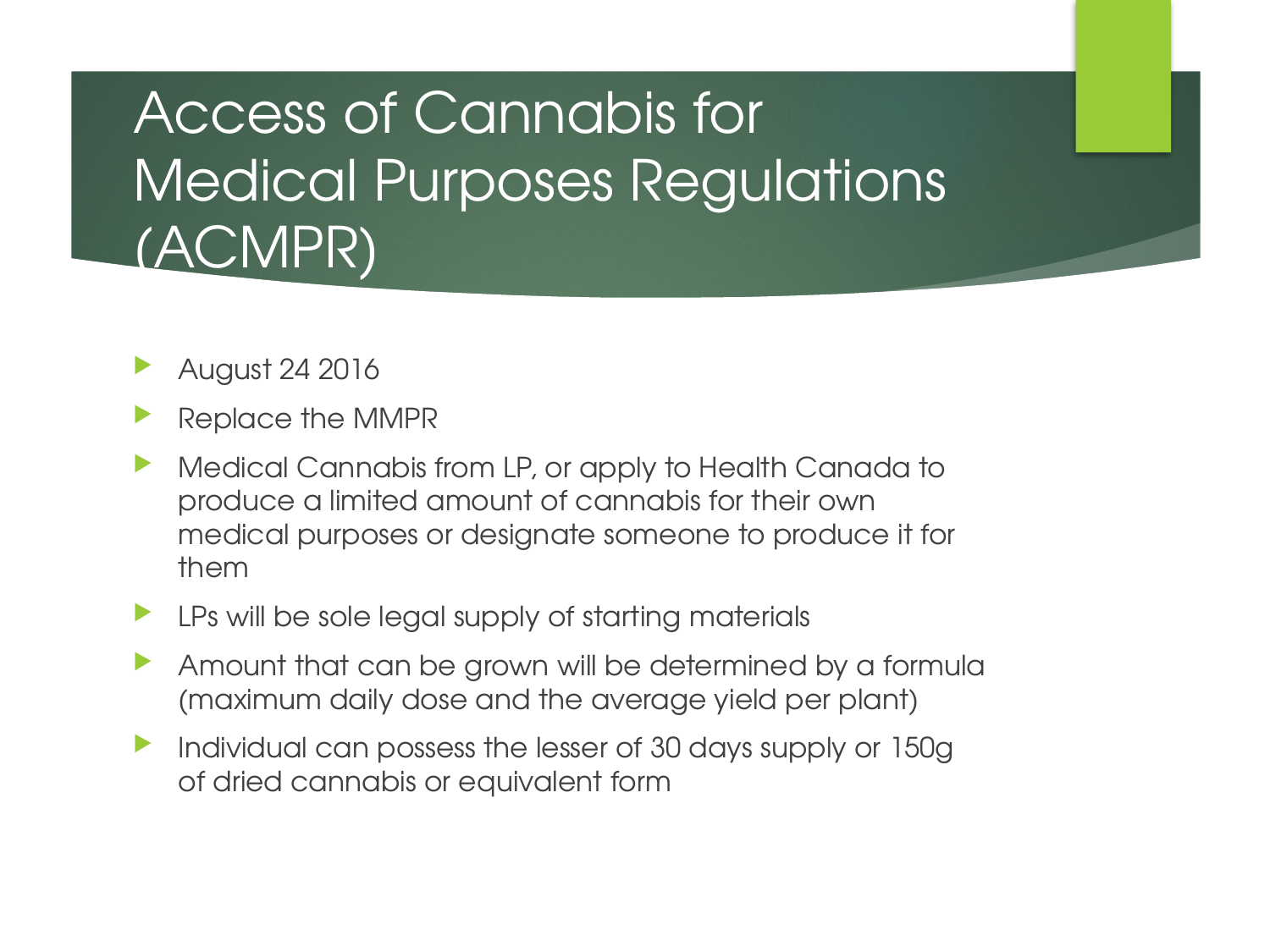

# Access of Cannabis for Medical Purposes Regulations (ACMPR)
August 24 2016
Replace the MMPR
Medical Cannabis from LP, or apply to Health Canada to produce a limited amount of cannabis for their own medical purposes or designate someone to produce it for them
LPs will be sole legal supply of starting materials
Amount that can be grown will be determined by a formula (maximum daily dose and the average yield per plant)
Individual can possess the lesser of 30 days supply or 150g of dried cannabis or equivalent form